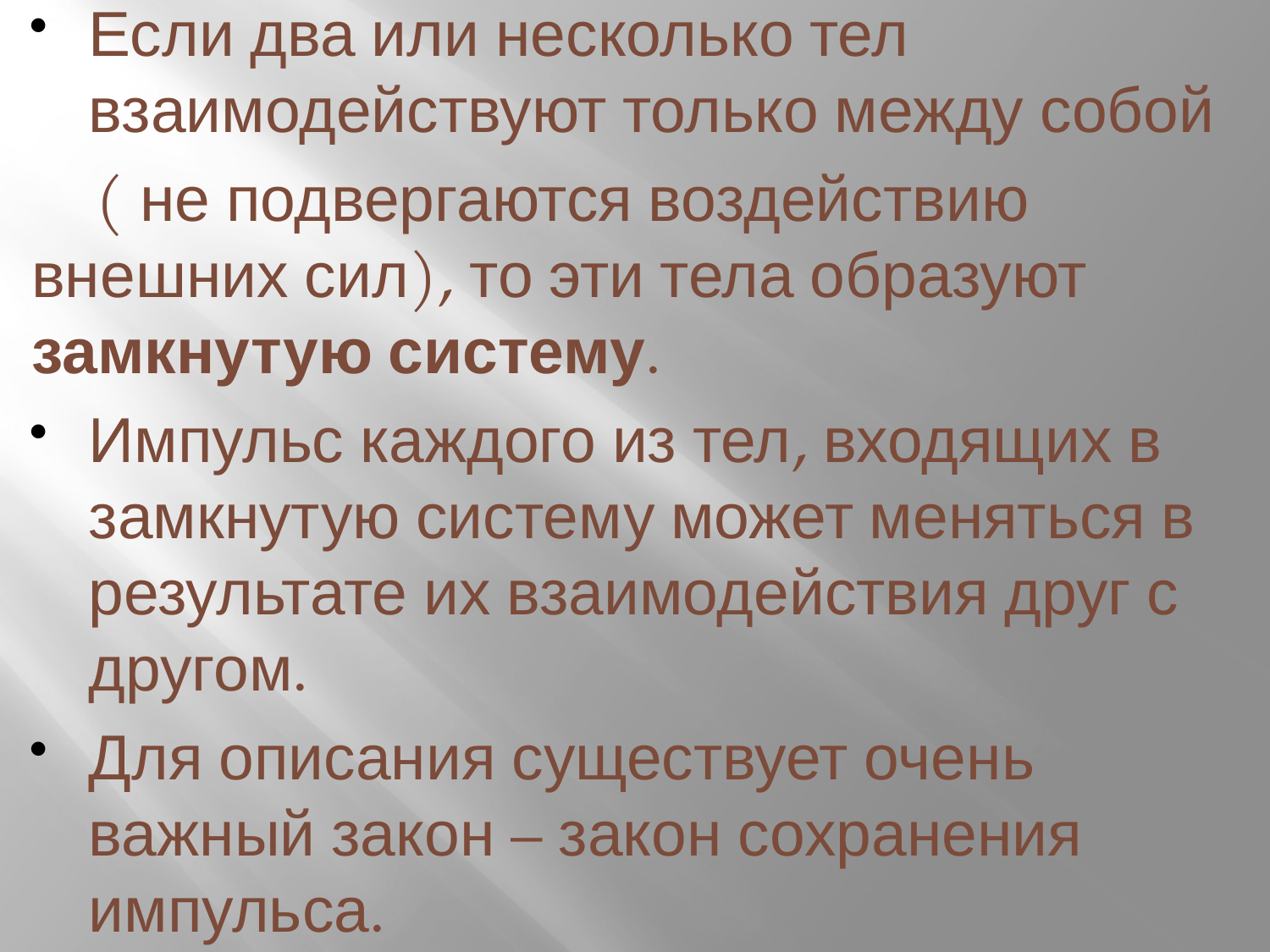

Если два или несколько тел взаимодействуют только между собой
    ( не подвергаются воздействию        внешних сил), то эти тела образуют  замкнутую систему.
Импульс каждого из тел, входящих в замкнутую систему может меняться в результате их взаимодействия друг с другом.
Для описания существует очень важный закон – закон сохранения импульса.